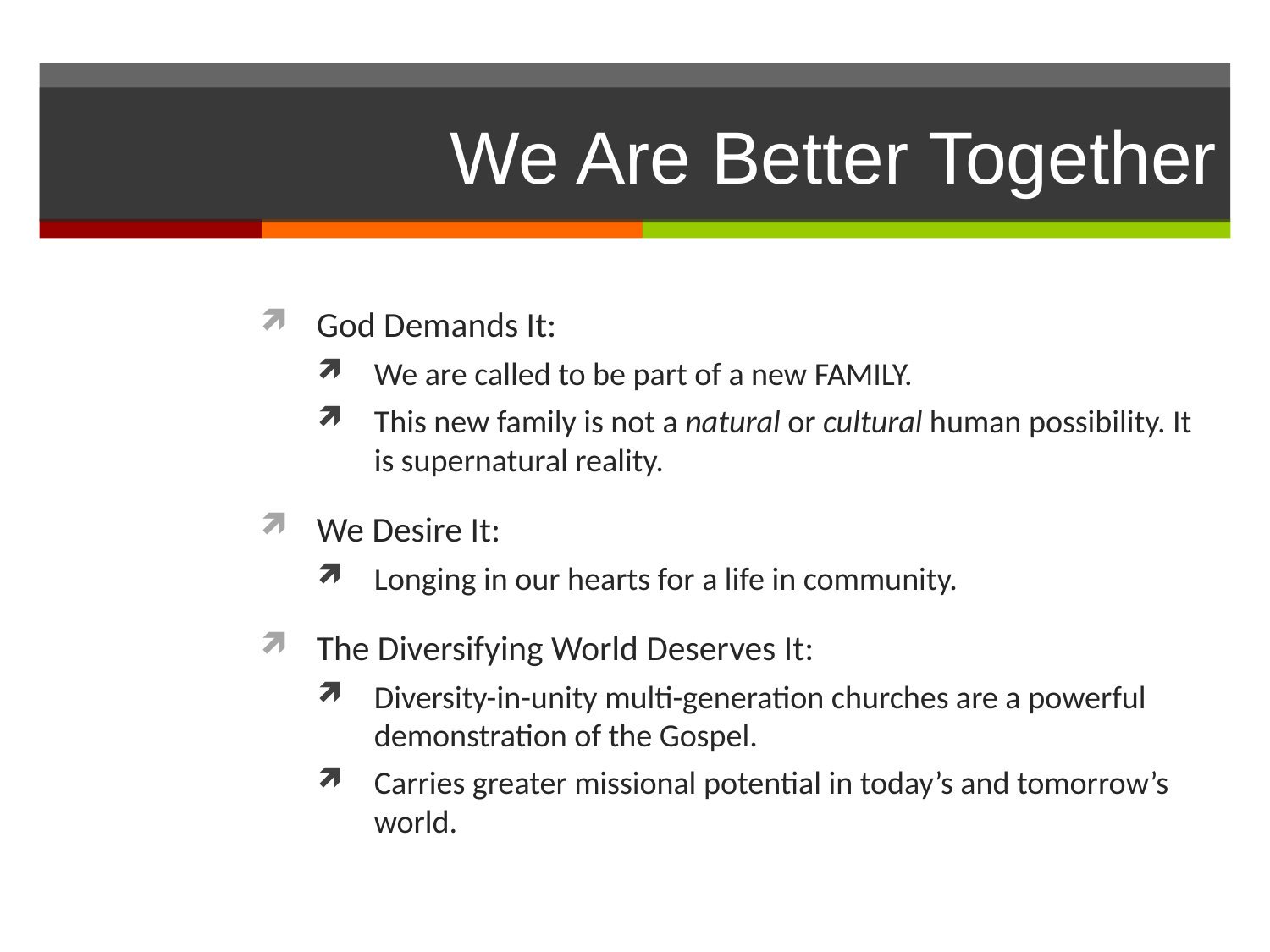

# We Are Better Together
God Demands It:
We are called to be part of a new FAMILY.
This new family is not a natural or cultural human possibility. It is supernatural reality.
We Desire It:
Longing in our hearts for a life in community.
The Diversifying World Deserves It:
Diversity-in-unity multi-generation churches are a powerful demonstration of the Gospel.
Carries greater missional potential in today’s and tomorrow’s world.